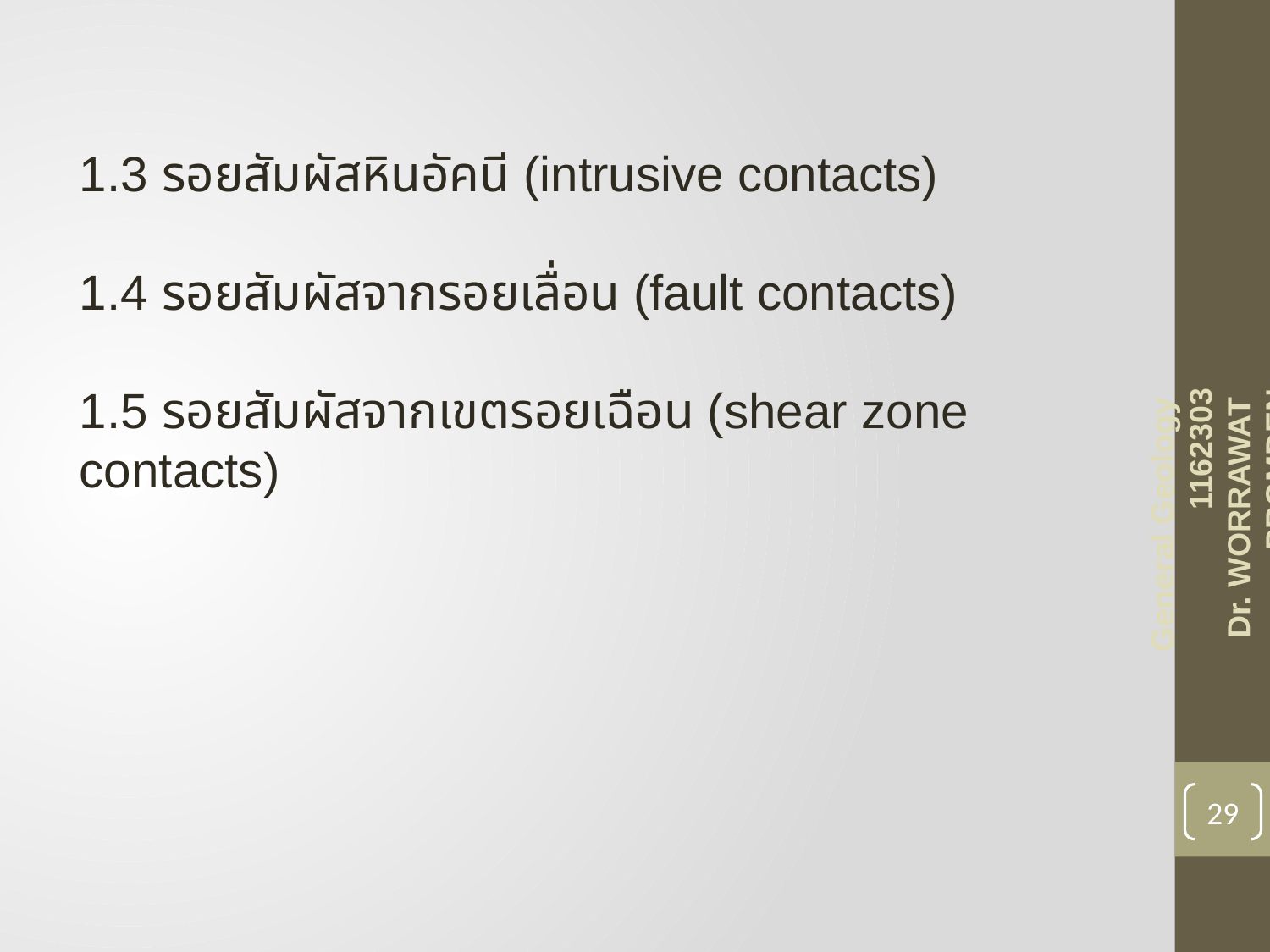

1.3 รอยสัมผัสหินอัคนี (intrusive contacts)

1.4 รอยสัมผัสจากรอยเลื่อน (fault contacts)

1.5 รอยสัมผัสจากเขตรอยเฉือน (shear zone contacts)
General Geology  1162303
Dr. WORRAWAT  PROMDEN
29